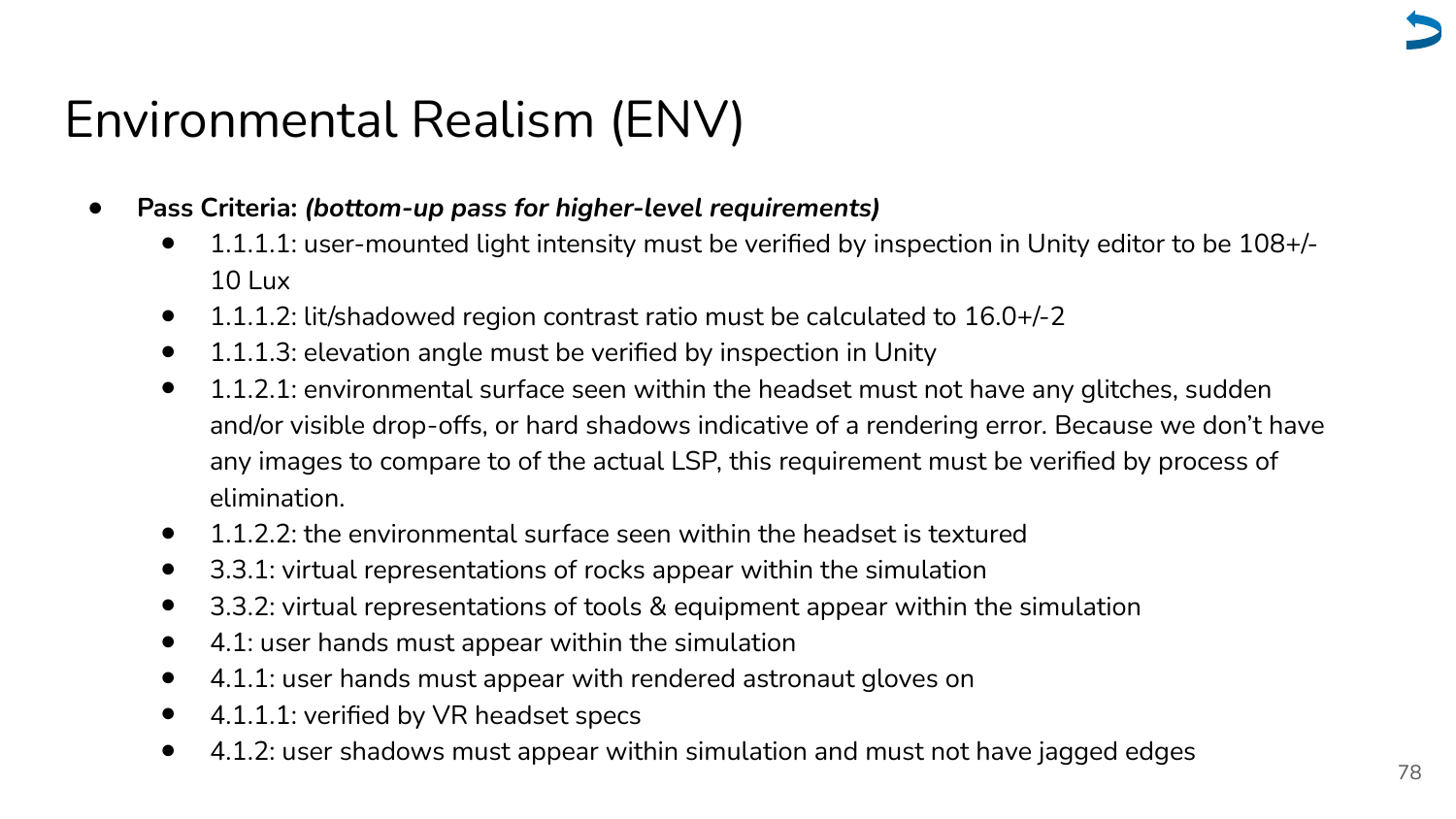

# Environmental Realism (ENV)
Pass Criteria: (bottom-up pass for higher-level requirements)
1.1.1.1: user-mounted light intensity must be verified by inspection in Unity editor to be 108+/-10 Lux
1.1.1.2: lit/shadowed region contrast ratio must be calculated to 16.0+/-2
1.1.1.3: elevation angle must be verified by inspection in Unity
1.1.2.1: environmental surface seen within the headset must not have any glitches, sudden and/or visible drop-offs, or hard shadows indicative of a rendering error. Because we don’t have any images to compare to of the actual LSP, this requirement must be verified by process of elimination.
1.1.2.2: the environmental surface seen within the headset is textured
3.3.1: virtual representations of rocks appear within the simulation
3.3.2: virtual representations of tools & equipment appear within the simulation
4.1: user hands must appear within the simulation
4.1.1: user hands must appear with rendered astronaut gloves on
4.1.1.1: verified by VR headset specs
4.1.2: user shadows must appear within simulation and must not have jagged edges

78